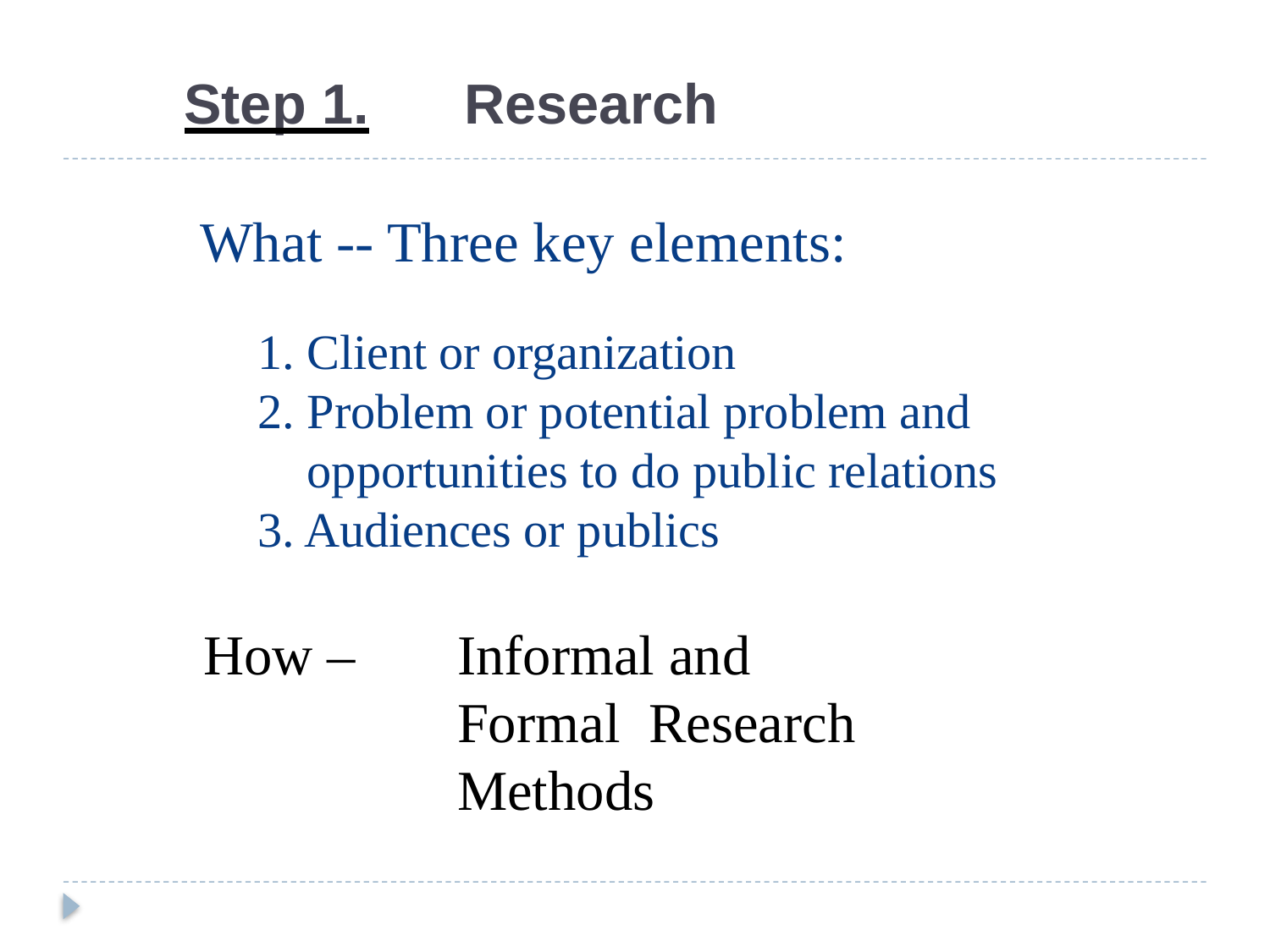

# Step 1.	Research
What -- Three key elements:
Client or organization
Problem or potential problem and  opportunities to do public relations
Audiences or publics
How –
Informal and Formal  Research Methods